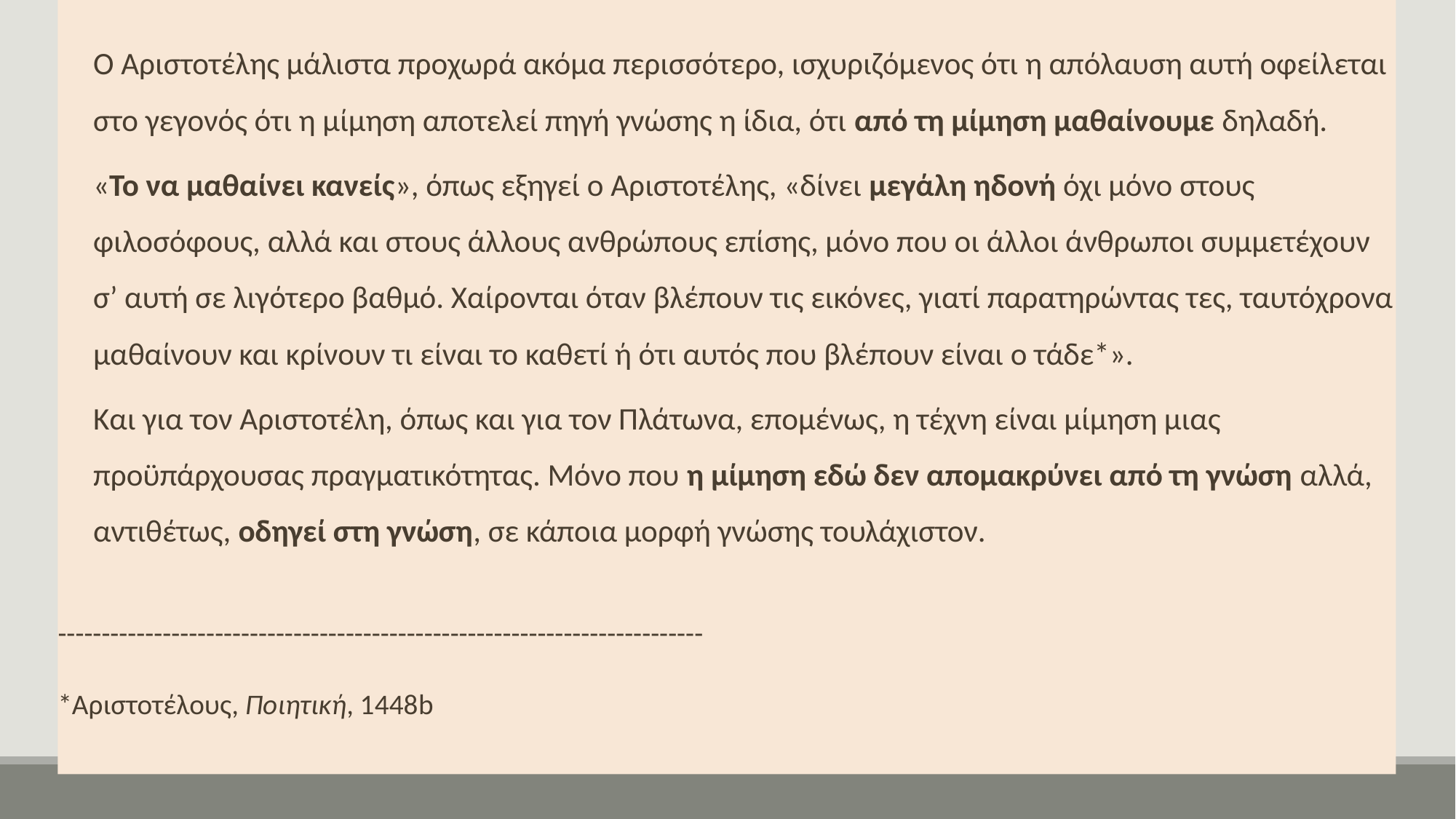

Ο Αριστοτέλης μάλιστα προχωρά ακόμα περισσότερο, ισχυριζόμενος ότι η απόλαυση αυτή οφείλεται στο γεγονός ότι η μίμηση αποτελεί πηγή γνώσης η ίδια, ότι από τη μίμηση μαθαίνουμε δηλαδή.
«Το να μαθαίνει κανείς», όπως εξηγεί ο Αριστοτέλης, «δίνει μεγάλη ηδονή όχι μόνο στους φιλοσόφους, αλλά και στους άλλους ανθρώπους επίσης, μόνο που οι άλλοι άνθρωποι συμμετέχουν σ’ αυτή σε λιγότερο βαθμό. Χαίρονται όταν βλέπουν τις εικόνες, γιατί παρατηρώντας τες, ταυτόχρονα μαθαίνουν και κρίνουν τι είναι το καθετί ή ότι αυτός που βλέπουν είναι ο τάδε*».
Και για τον Αριστοτέλη, όπως και για τον Πλάτωνα, επομένως, η τέχνη είναι μίμηση μιας προϋπάρχουσας πραγματικότητας. Μόνο που η μίμηση εδώ δεν απομακρύνει από τη γνώση αλλά, αντιθέτως, οδηγεί στη γνώση, σε κάποια μορφή γνώσης τουλάχιστον.

--------------------------------------------------------------------------
*Αριστοτέλους, Ποιητική, 1448b